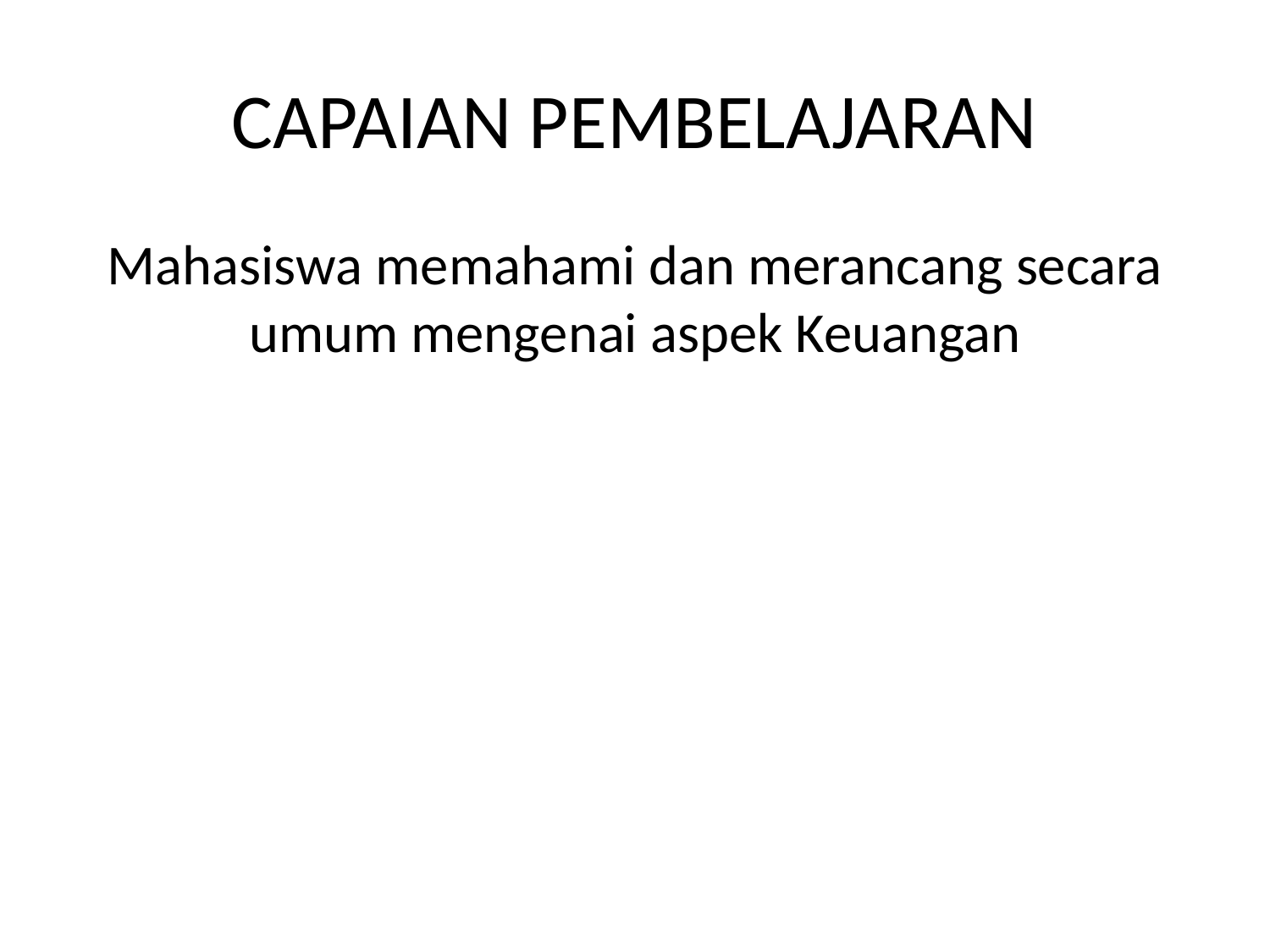

# CAPAIAN PEMBELAJARAN
Mahasiswa memahami dan merancang secara umum mengenai aspek Keuangan